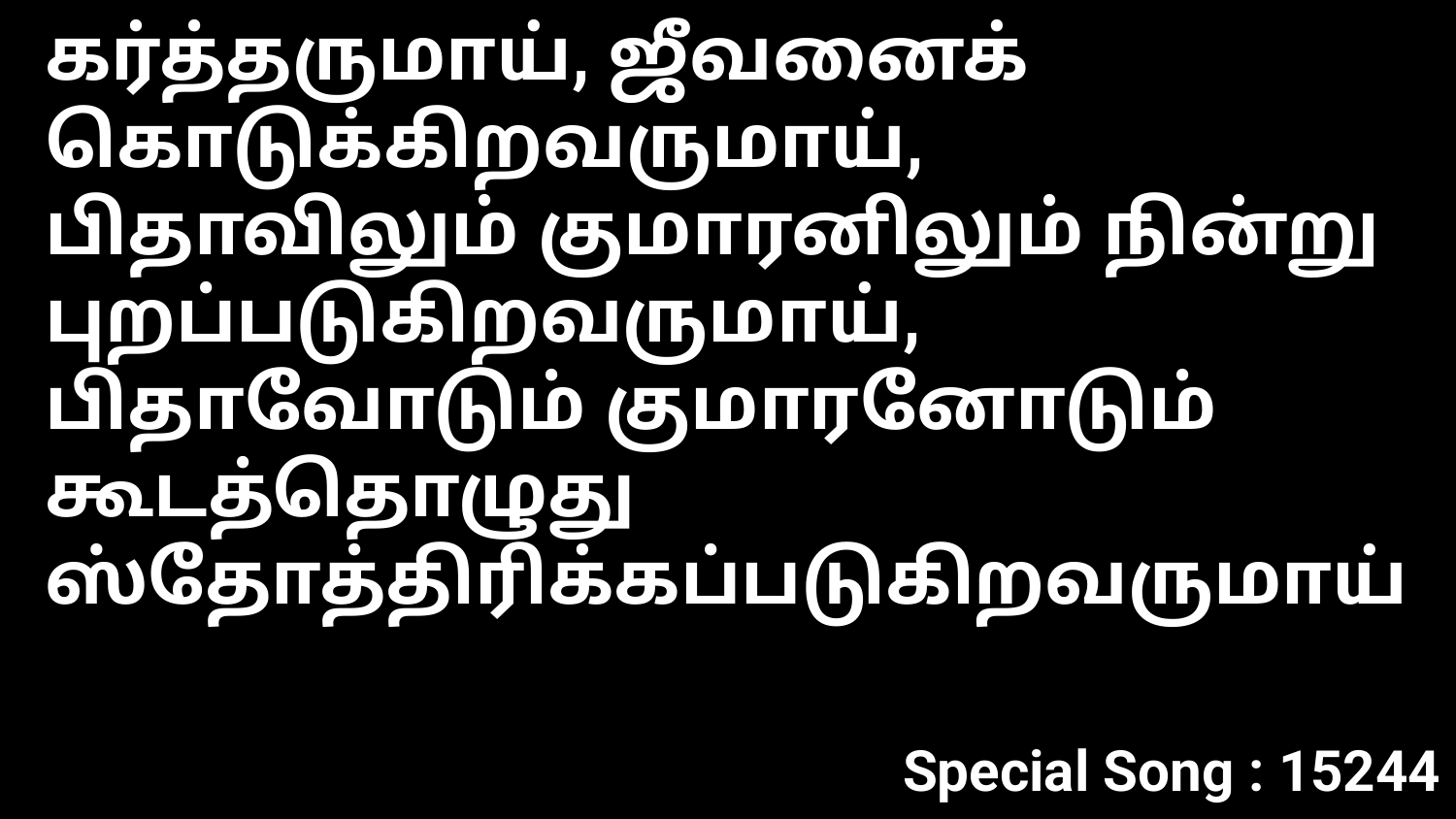

கர்த்தருமாய், ஜீவனைக் கொடுக்கிறவருமாய், பிதாவிலும் குமாரனிலும் நின்று புறப்படுகிறவருமாய், பிதாவோடும் குமாரனோடும் கூடத்தொழுது ஸ்தோத்திரிக்கப்படுகிறவருமாய்

Special Song : 15244